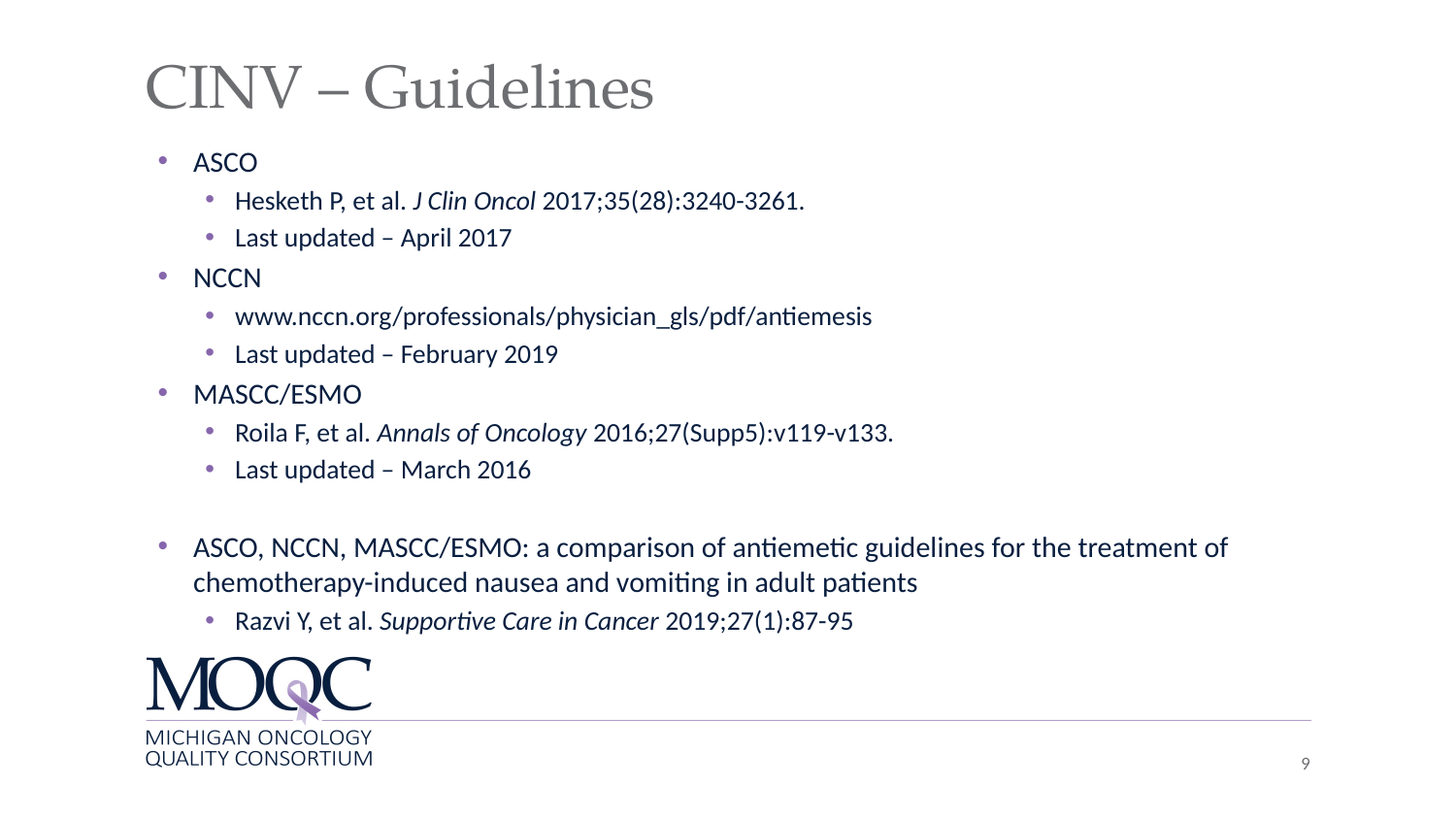

# CINV – Guidelines
ASCO
Hesketh P, et al. J Clin Oncol 2017;35(28):3240-3261.
Last updated – April 2017
NCCN
www.nccn.org/professionals/physician_gls/pdf/antiemesis
Last updated – February 2019
MASCC/ESMO
Roila F, et al. Annals of Oncology 2016;27(Supp5):v119-v133.
Last updated – March 2016

ASCO, NCCN, MASCC/ESMO: a comparison of antiemetic guidelines for the treatment of chemotherapy-induced nausea and vomiting in adult patients
Razvi Y, et al. Supportive Care in Cancer 2019;27(1):87-95
9